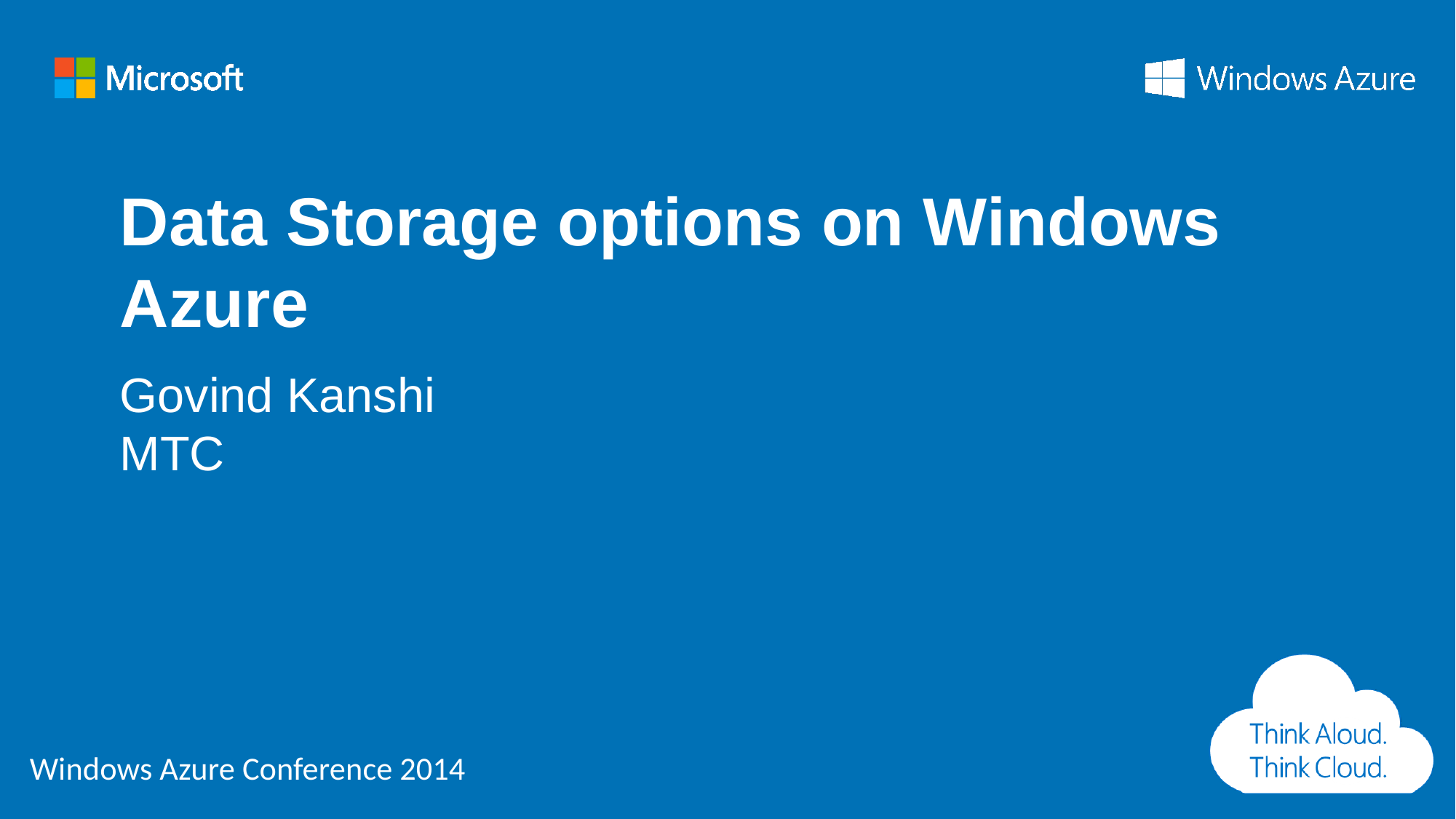

# Data Storage options on Windows Azure
Govind Kanshi
MTC